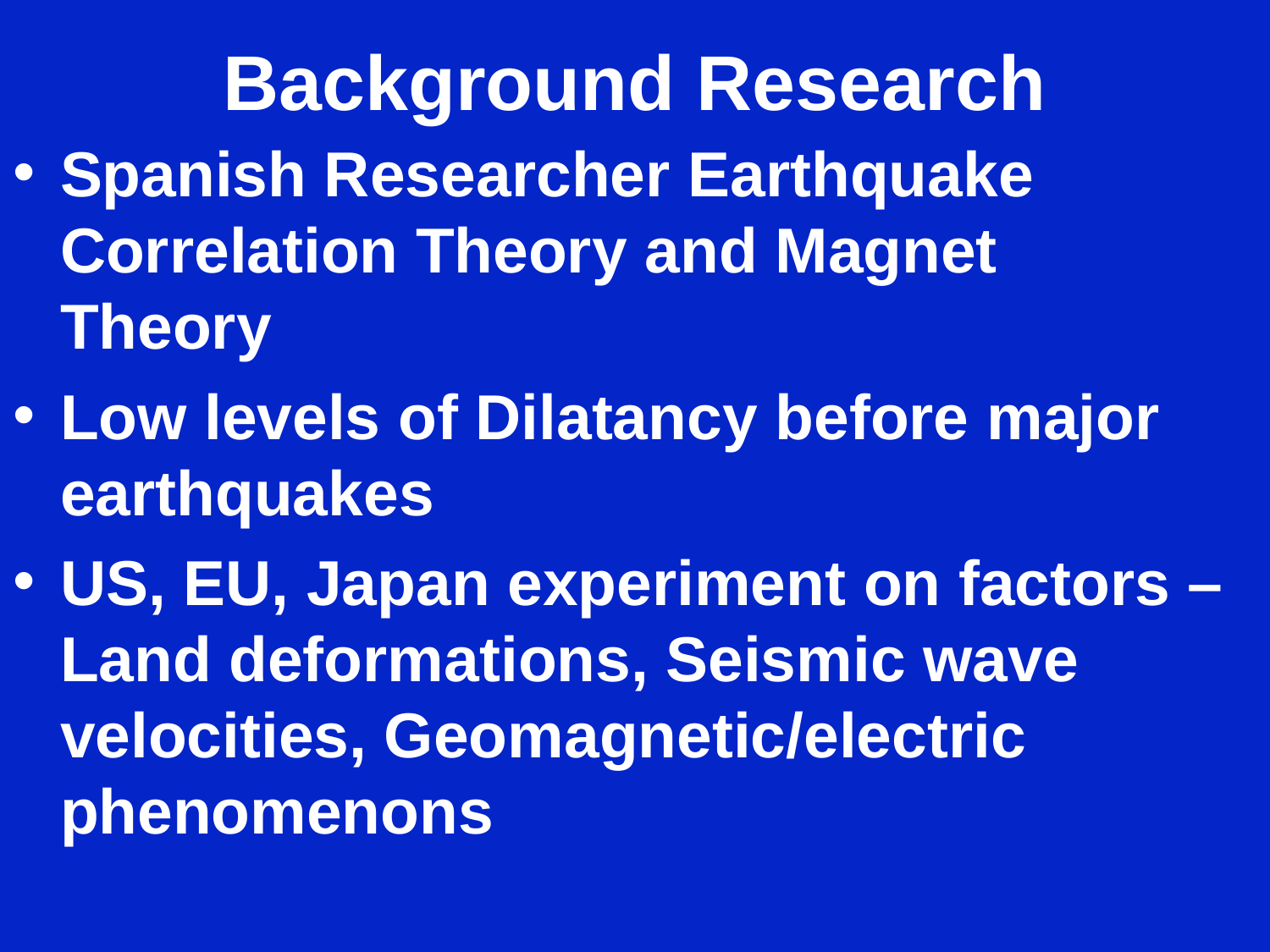

Background Research
# Spanish Researcher Earthquake Correlation Theory and Magnet Theory
Low levels of Dilatancy before major earthquakes
US, EU, Japan experiment on factors – Land deformations, Seismic wave velocities, Geomagnetic/electric phenomenons